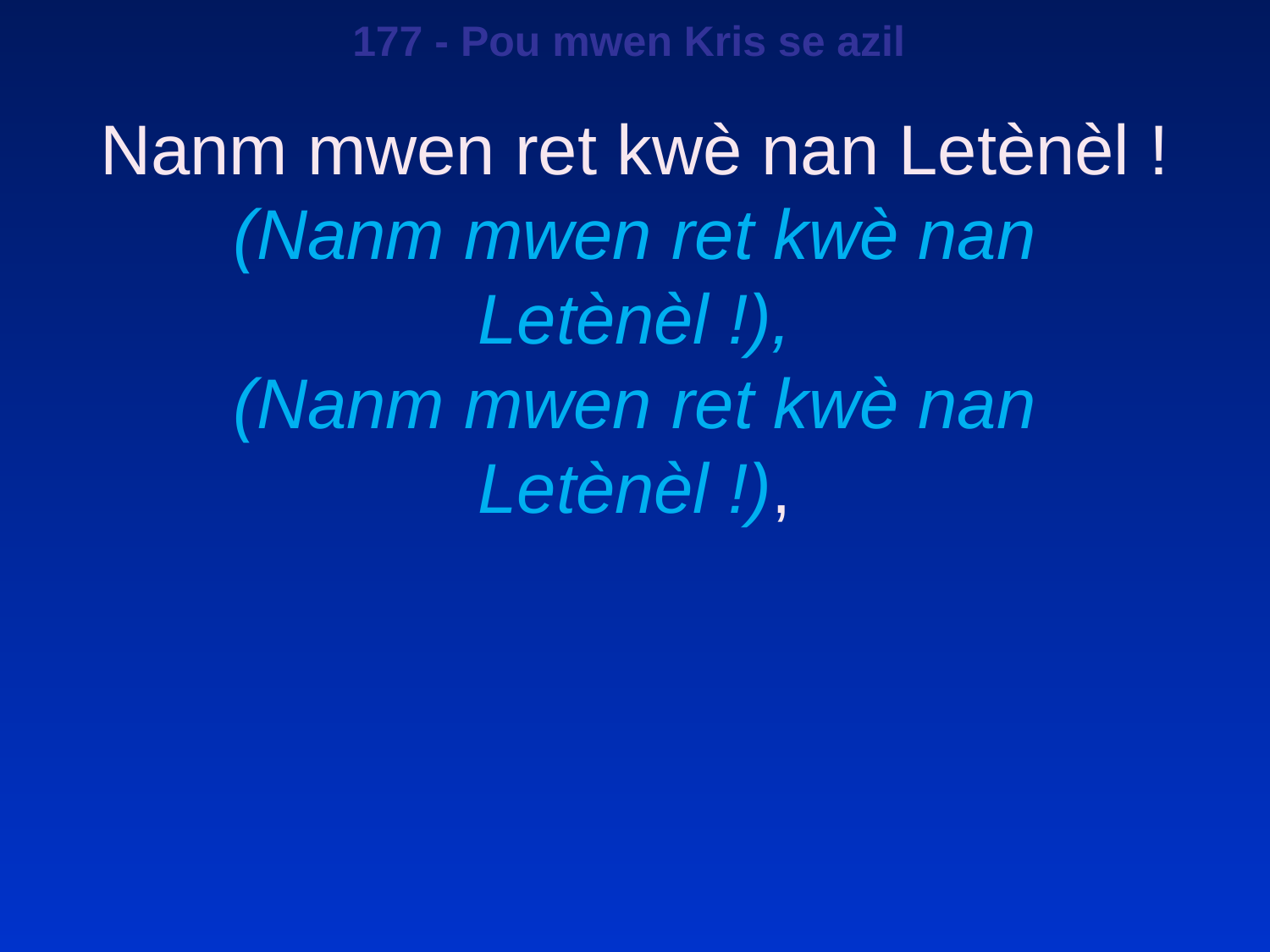

177 - Pou mwen Kris se azil
Nanm mwen ret kwè nan Letènèl !
(Nanm mwen ret kwè nan Letènèl !),
(Nanm mwen ret kwè nan Letènèl !),